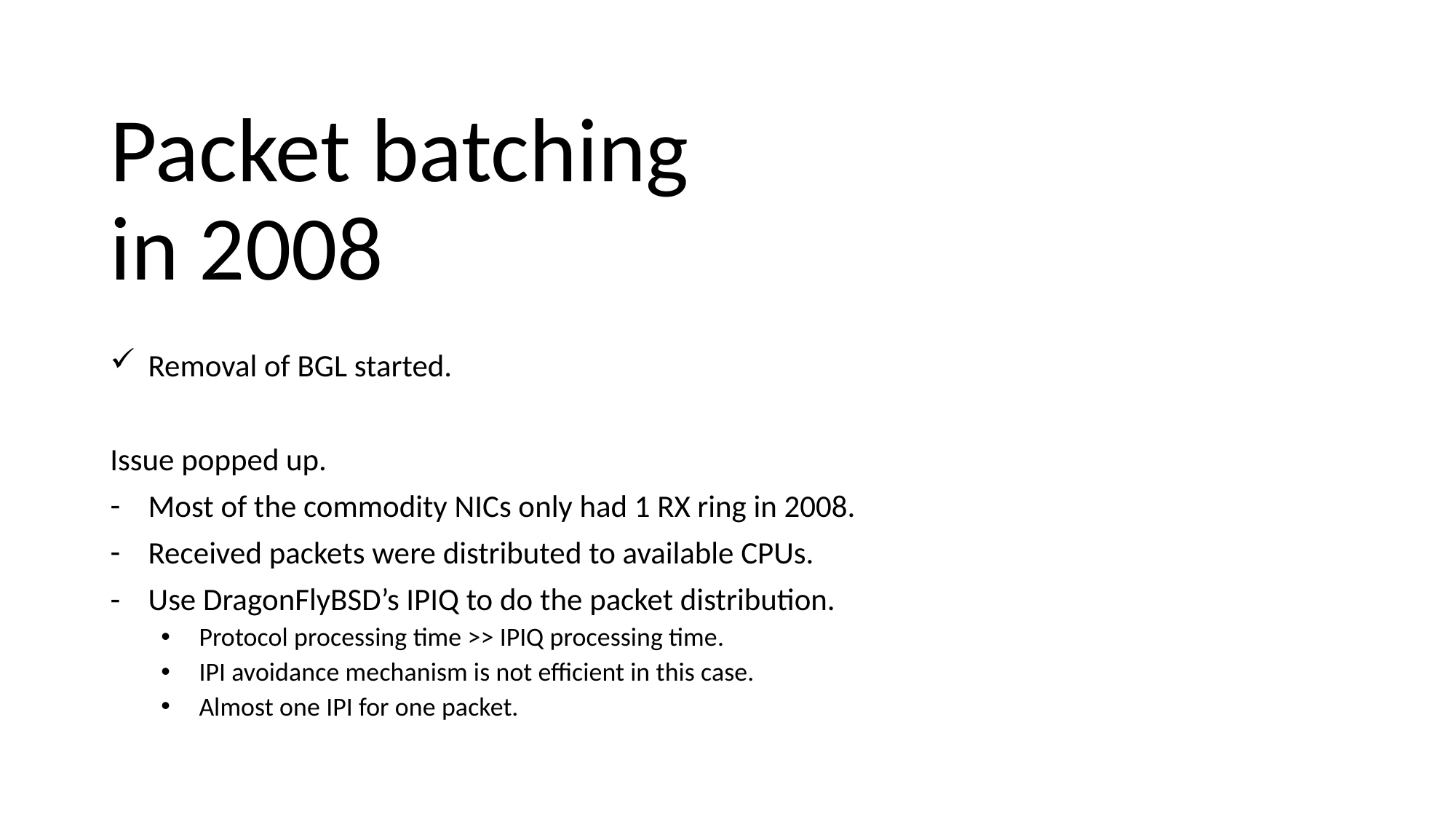

# Packet batching in 2008
Removal of BGL started.

Issue popped up.
Most of the commodity NICs only had 1 RX ring in 2008.
Received packets were distributed to available CPUs.
Use DragonFlyBSD’s IPIQ to do the packet distribution.
Protocol processing time >> IPIQ processing time.
IPI avoidance mechanism is not efficient in this case.
Almost one IPI for one packet.